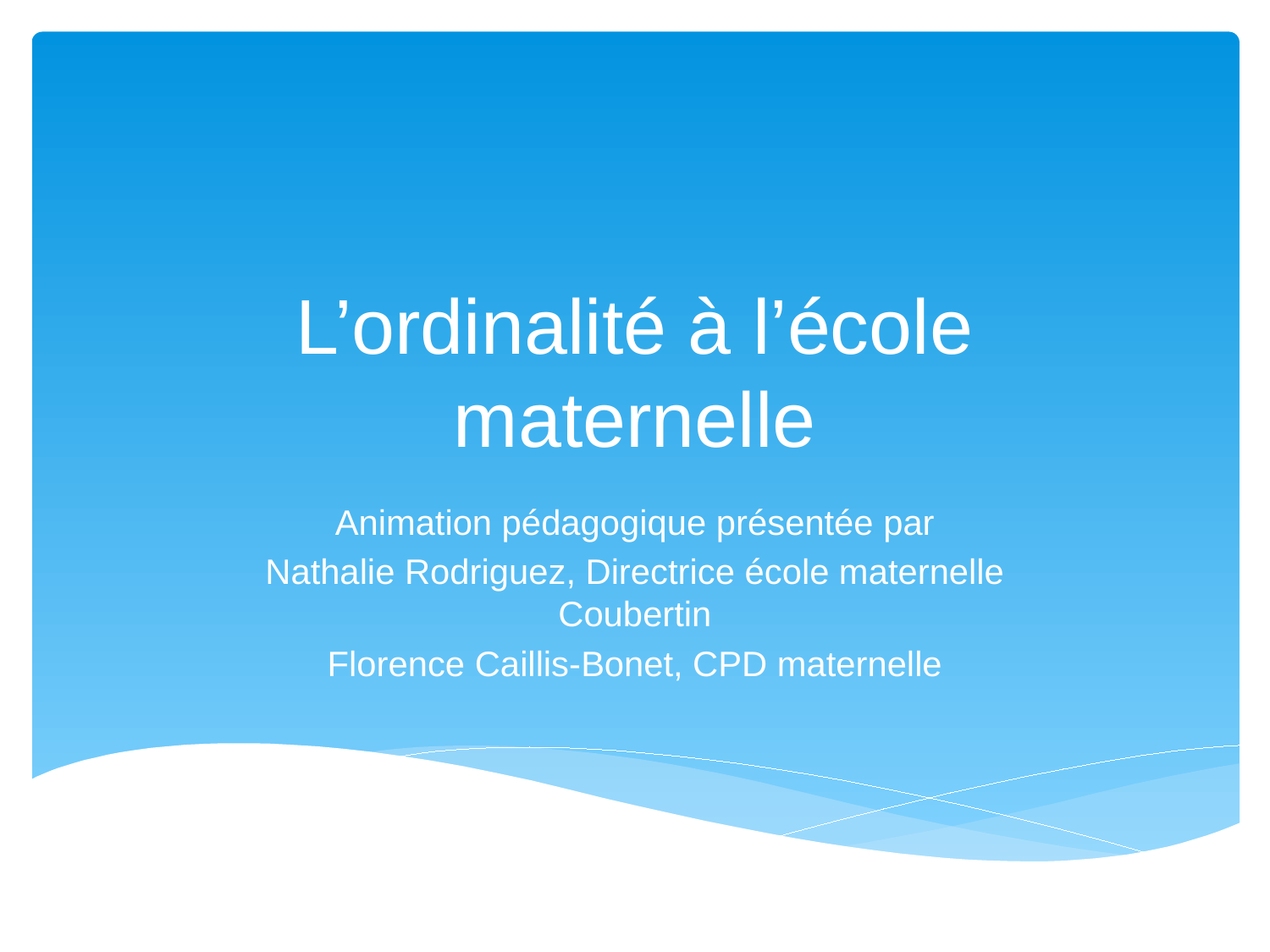

# L’ordinalité à l’école maternelle
Animation pédagogique présentée par
Nathalie Rodriguez, Directrice école maternelle Coubertin
Florence Caillis-Bonet, CPD maternelle